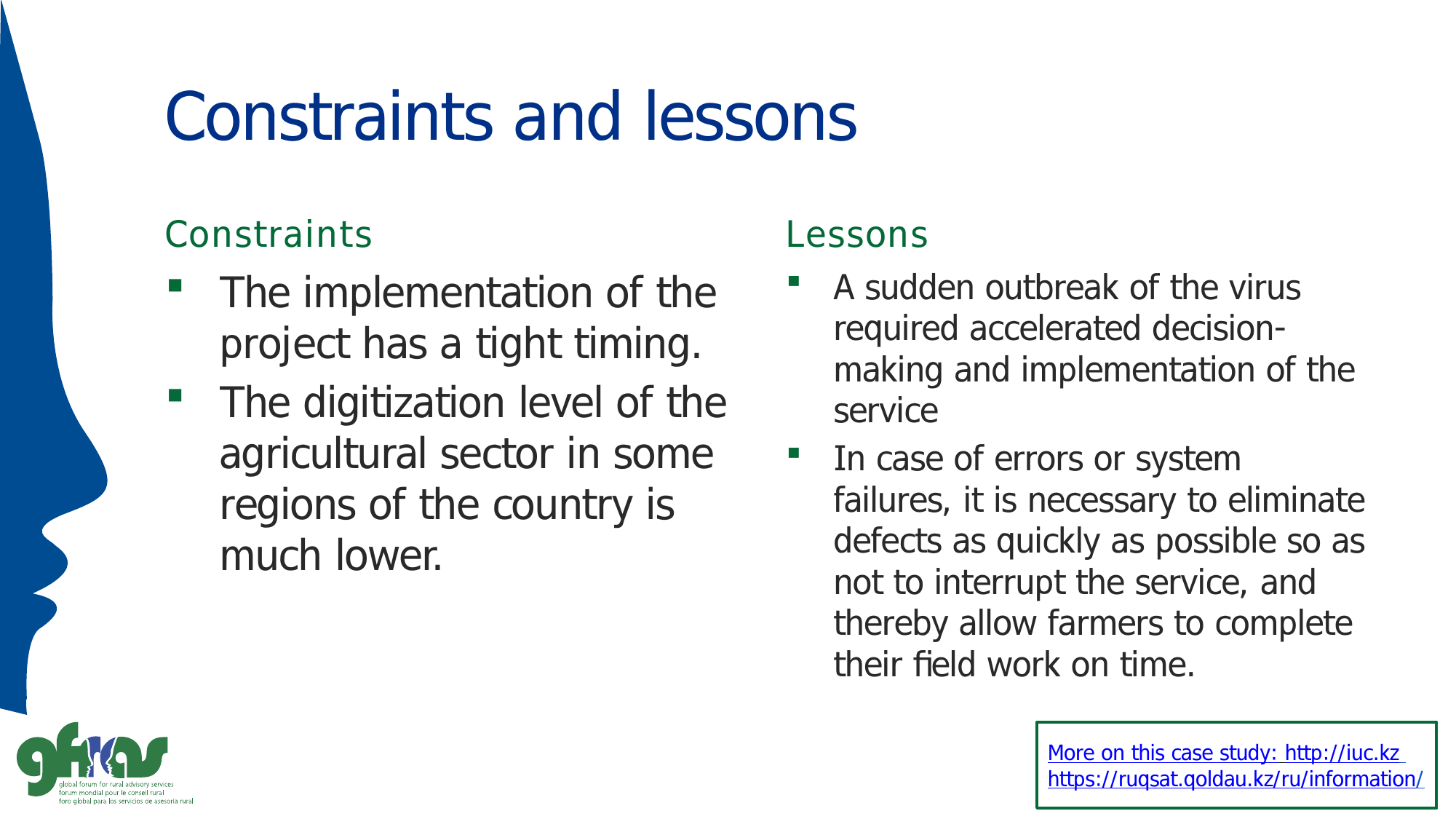

# Constraints and lessons
Constraints
Lessons
The implementation of the project has a tight timing.
The digitization level of the agricultural sector in some regions of the country is much lower.
A sudden outbreak of the virus required accelerated decision-making and implementation of the service
In case of errors or system failures, it is necessary to eliminate defects as quickly as possible so as not to interrupt the service, and thereby allow farmers to complete their field work on time.

More on this case study: http://iuc.kz
https://ruqsat.qoldau.kz/ru/information/